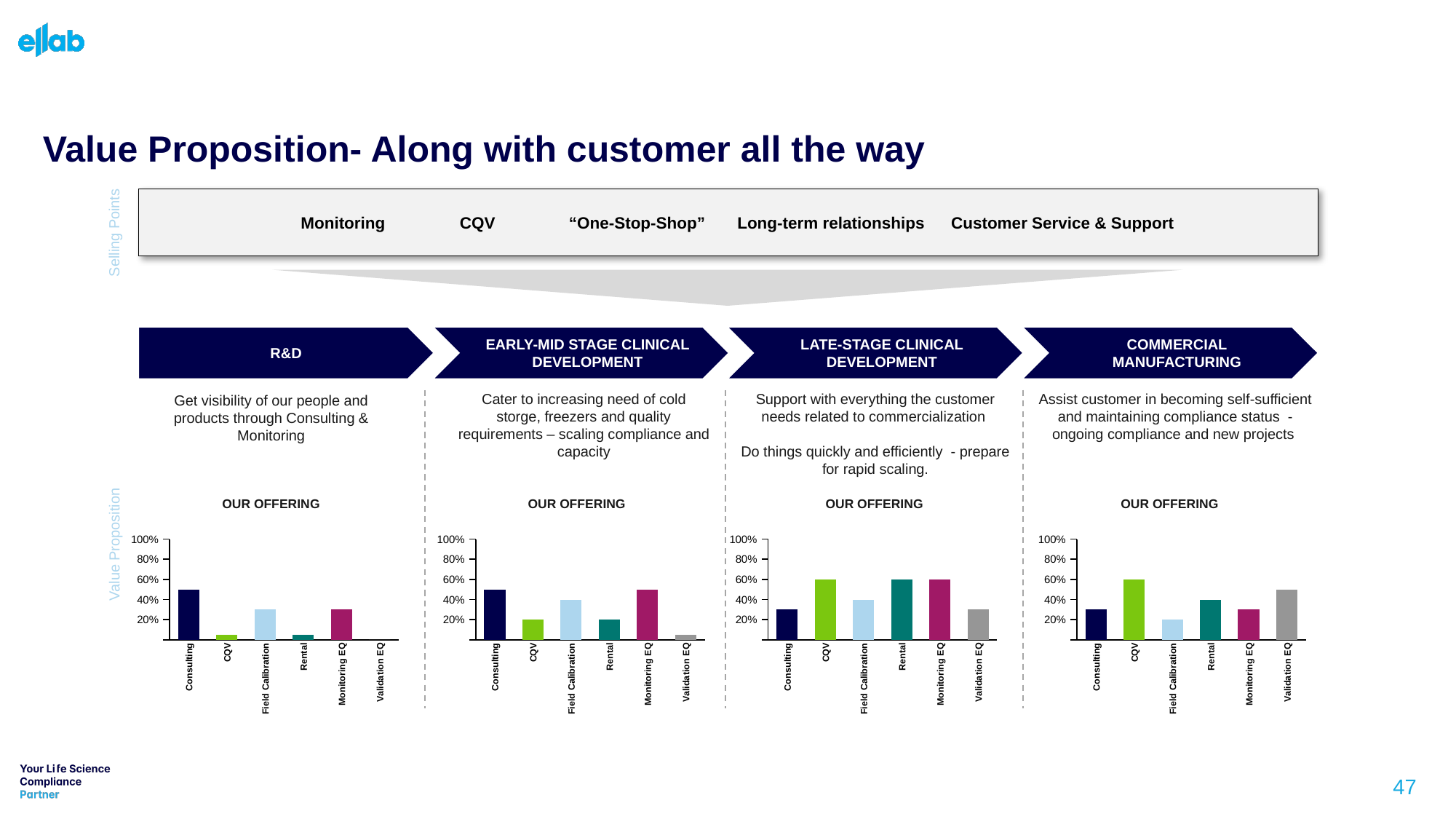

# Value Proposition- Along with customer all the way

    Monitoring	               CQV	               “One-Stop-Shop”	    Long-term relationships	   Customer Service & Support
Selling Points

R&D
EARLY-MID STAGE CLINICAL DEVELOPMENT
LATE-STAGE CLINICAL DEVELOPMENT
COMMERCIAL MANUFACTURING
Get visibility of our people and products through Consulting & Monitoring
Cater to increasing need of cold storge, freezers and quality requirements – scaling compliance and capacity
Support with everything the customer needs related to commercialization

Do things quickly and efficiently  - prepare for rapid scaling.
Assist customer in becoming self-sufficient and maintaining compliance status  - ongoing compliance and new projects
OUR OFFERING
OUR OFFERING
OUR OFFERING
OUR OFFERING

### Chart

| Category |  |
|---|---|

### Chart

| Category |  |
|---|---|

### Chart

| Category |  |
|---|---|

### Chart

| Category |  |
|---|---|
Value Proposition
100%
100%
100%
100%
80%
80%
80%
80%
60%
60%
60%
60%
40%
40%
40%
40%
20%
20%
20%
20%
Consulting
CQV
Field Calibration
Monitoring EQ
Validation EQ
Consulting
CQV
Field Calibration
Validation EQ
Consulting
CQV
Field Calibration
Monitoring EQ
Validation EQ
Consulting
CQV
Field Calibration
Monitoring EQ
Validation EQ
Rental
Rental
Rental
Rental
Monitoring EQ